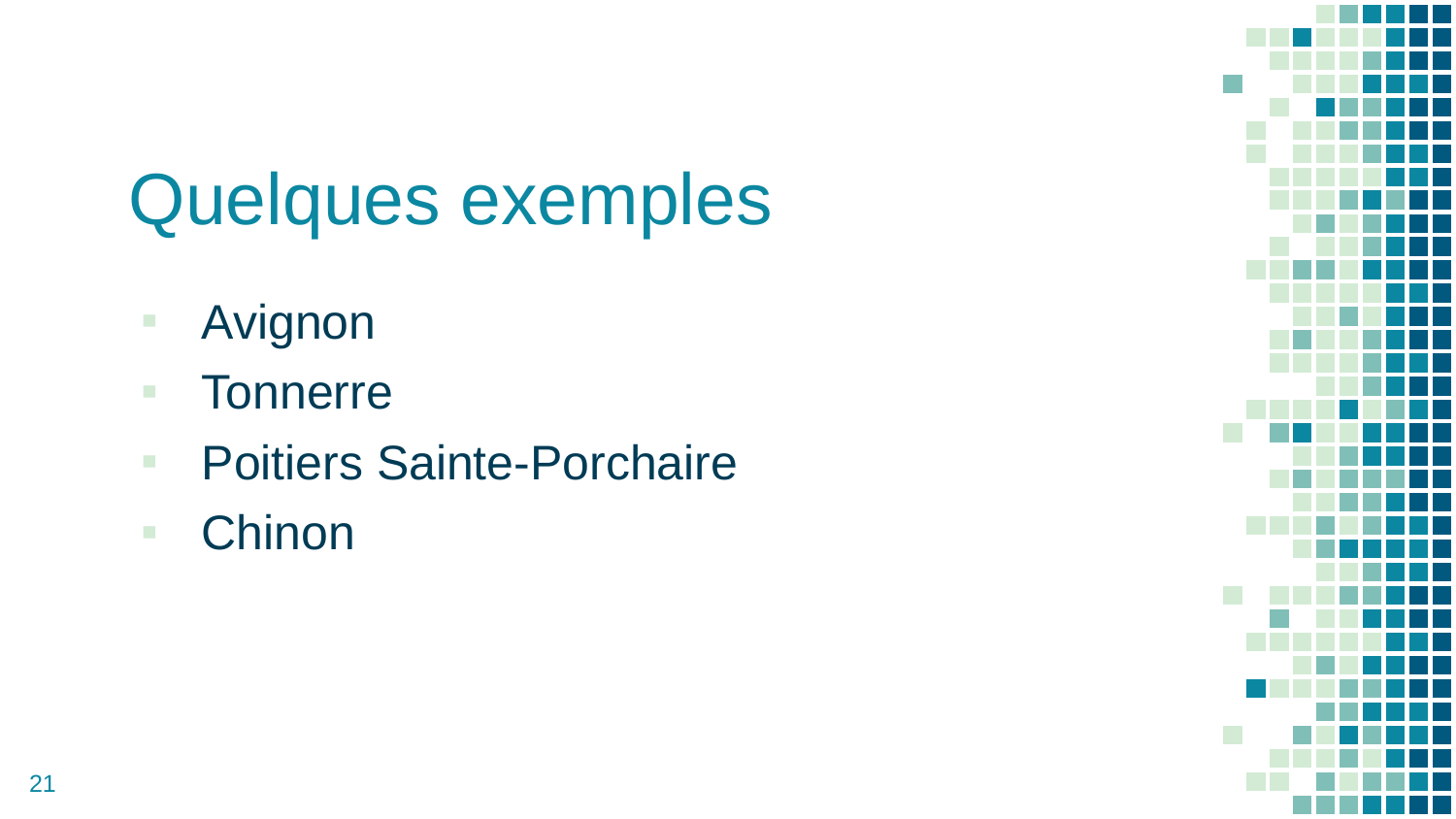

# Quelques exemples
Avignon
Tonnerre
Poitiers Sainte-Porchaire
Chinon
21